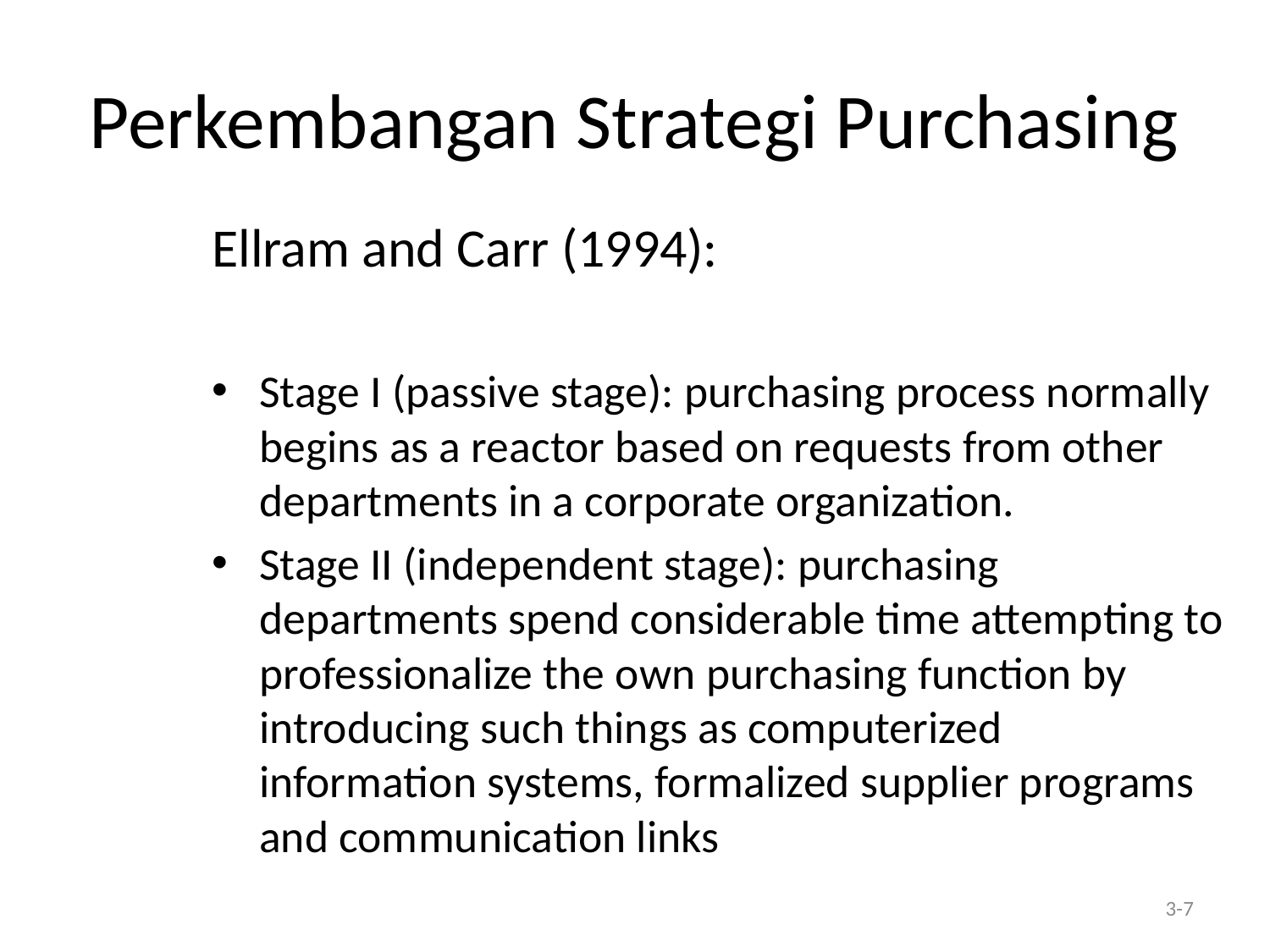

# Perkembangan Strategi Purchasing
Ellram and Carr (1994):

Stage I (passive stage): purchasing process normally begins as a reactor based on requests from other departments in a corporate organization.
Stage II (independent stage): purchasing departments spend considerable time attempting to professionalize the own purchasing function by introducing such things as computerized information systems, formalized supplier programs and communication links

3-7